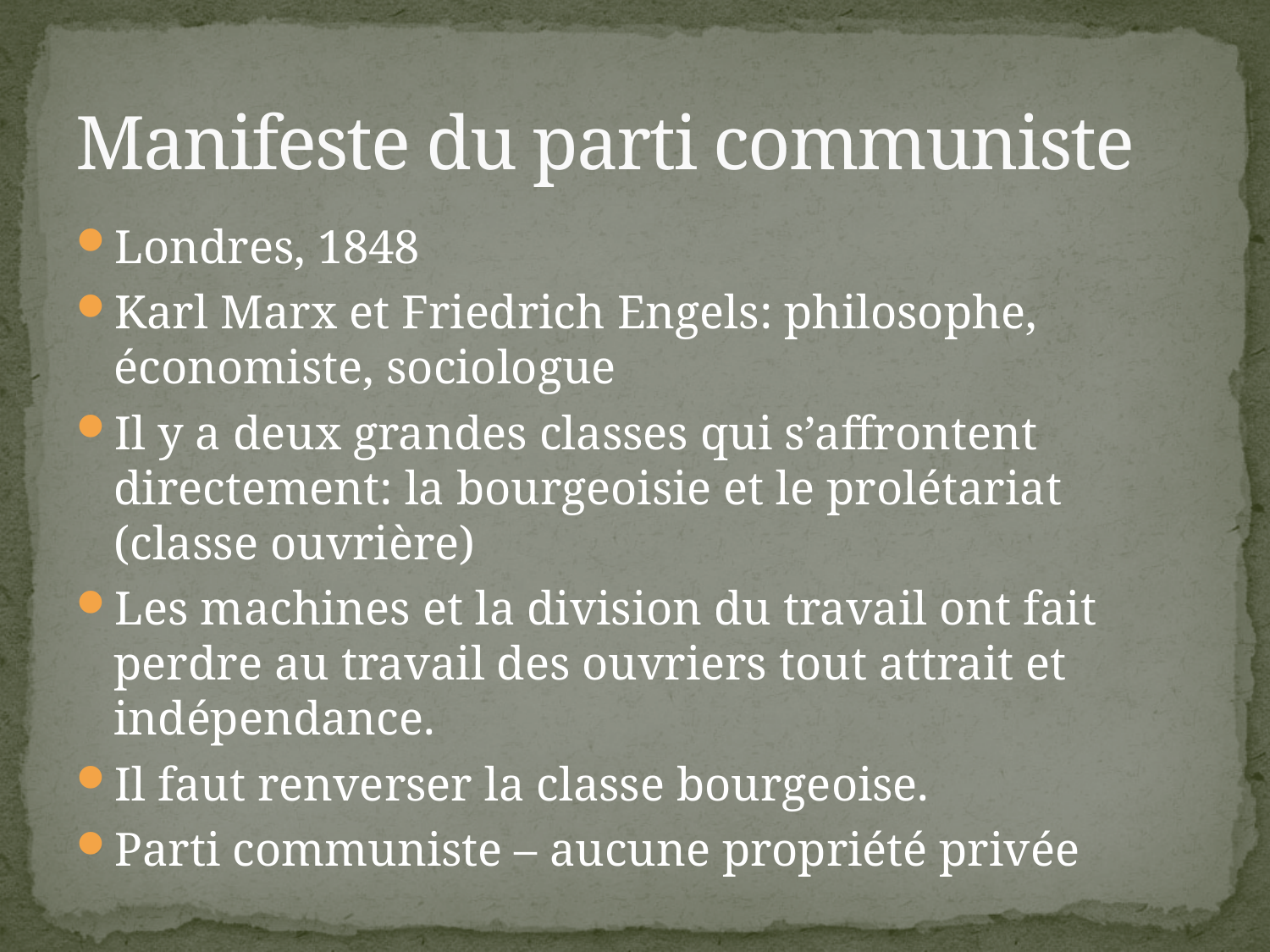

# Manifeste du parti communiste
Londres, 1848
Karl Marx et Friedrich Engels: philosophe, économiste, sociologue
Il y a deux grandes classes qui s’affrontent directement: la bourgeoisie et le prolétariat (classe ouvrière)
Les machines et la division du travail ont fait perdre au travail des ouvriers tout attrait et indépendance.
Il faut renverser la classe bourgeoise.
Parti communiste – aucune propriété privée